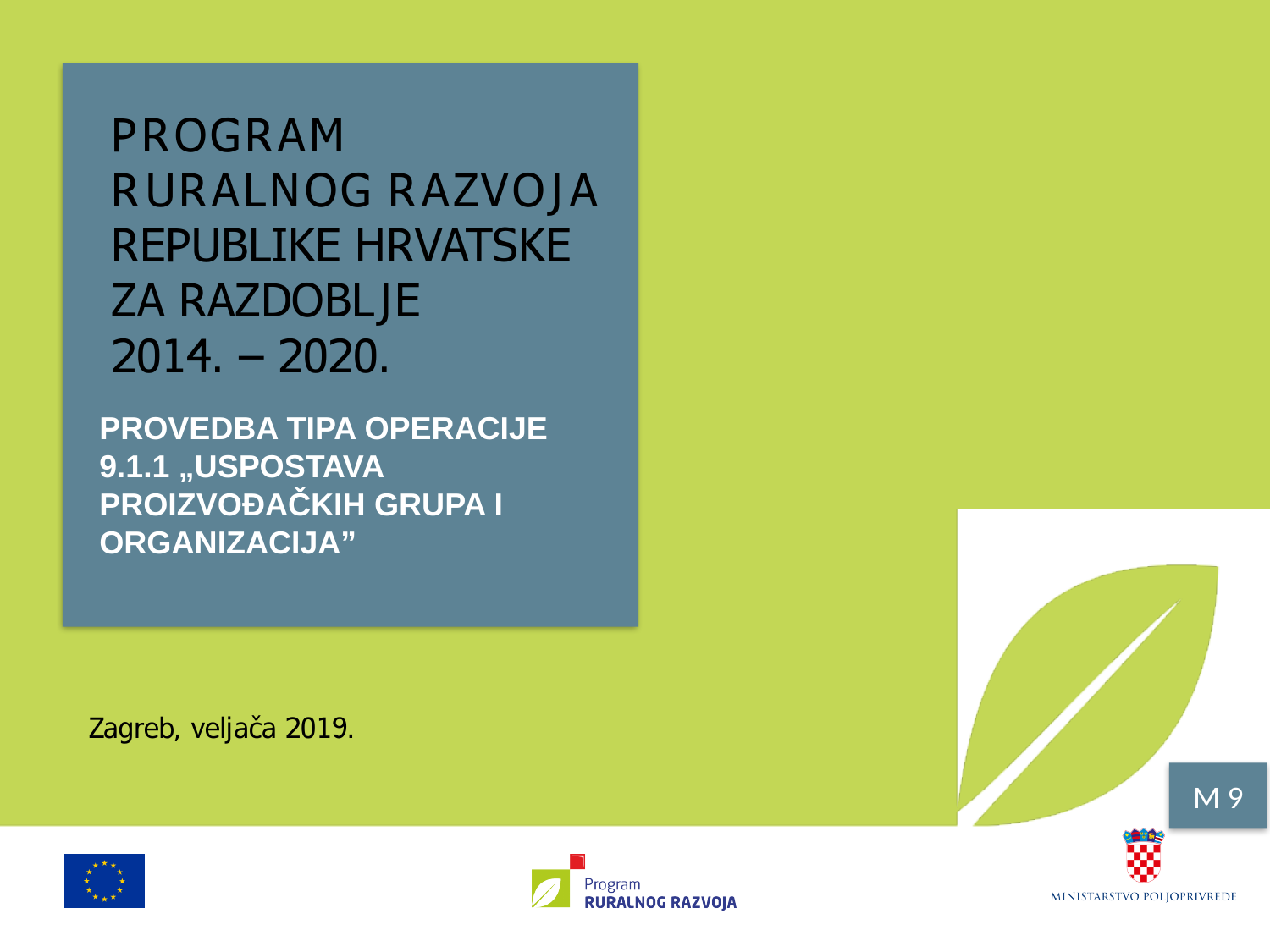

# PROGRAM RURALNOG RAZVOJA REPUBLIKE HRVATSKE ZA RAZDOBLJE 2014. – 2020.
PROVEDBA TIPA OPERACIJE 9.1.1 „USPOSTAVA PROIZVOĐAČKIH GRUPA I ORGANIZACIJA”
Zagreb, veljača 2019.